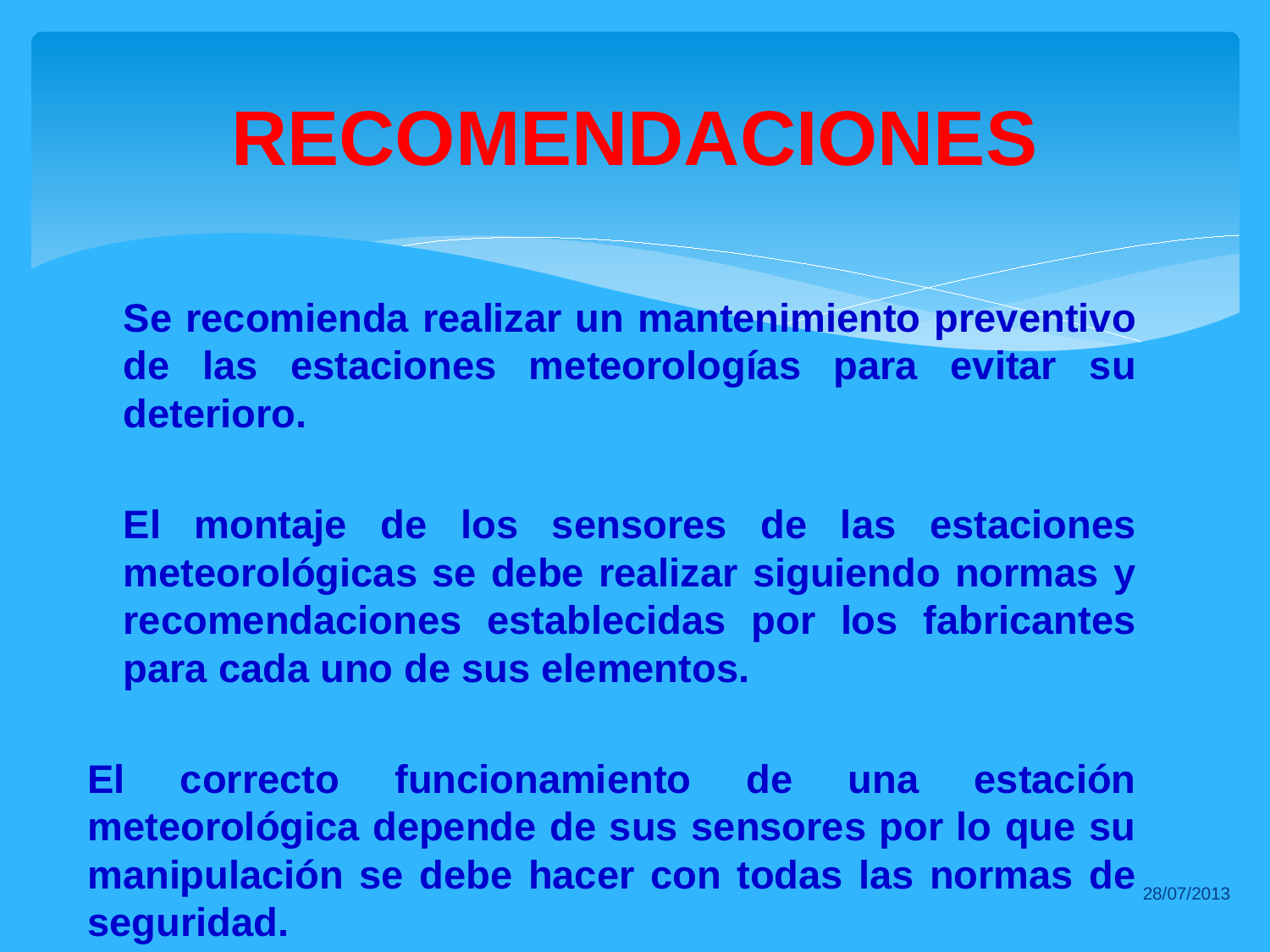

# RECOMENDACIONES
Se recomienda realizar un mantenimiento preventivo de las estaciones meteorologías para evitar su deterioro.

El montaje de los sensores de las estaciones meteorológicas se debe realizar siguiendo normas y recomendaciones establecidas por los fabricantes para cada uno de sus elementos.

El correcto funcionamiento de una estación meteorológica depende de sus sensores por lo que su manipulación se debe hacer con todas las normas de seguridad.

28/07/2013